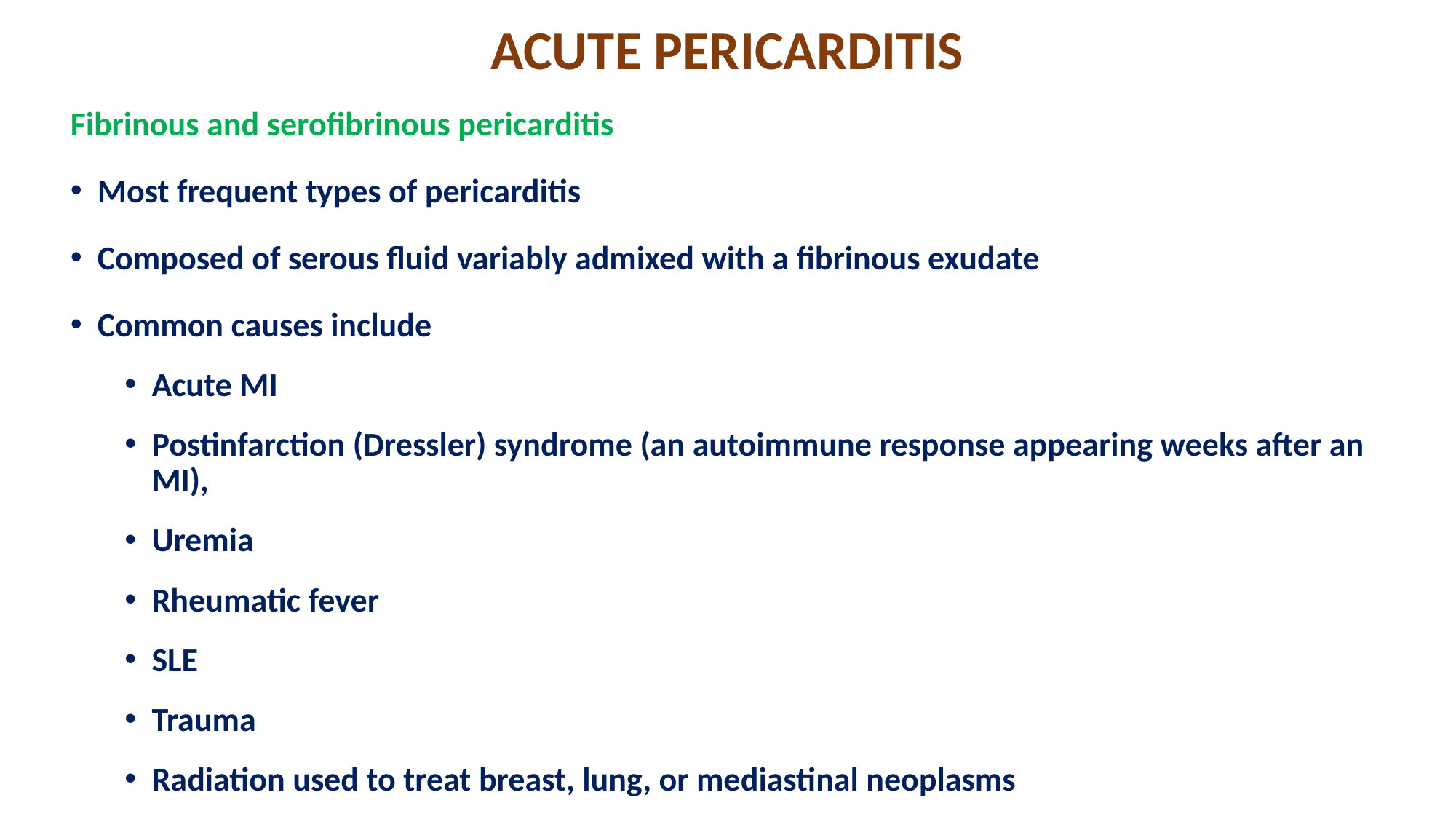

# ACUTE PERICARDITIS
Fibrinous and serofibrinous pericarditis
Most frequent types of pericarditis
Composed of serous fluid variably admixed with a fibrinous exudate
Common causes include
Acute MI
Postinfarction (Dressler) syndrome (an autoimmune response appearing weeks after an MI),
Uremia
Rheumatic fever
SLE
Trauma
Radiation used to treat breast, lung, or mediastinal neoplasms